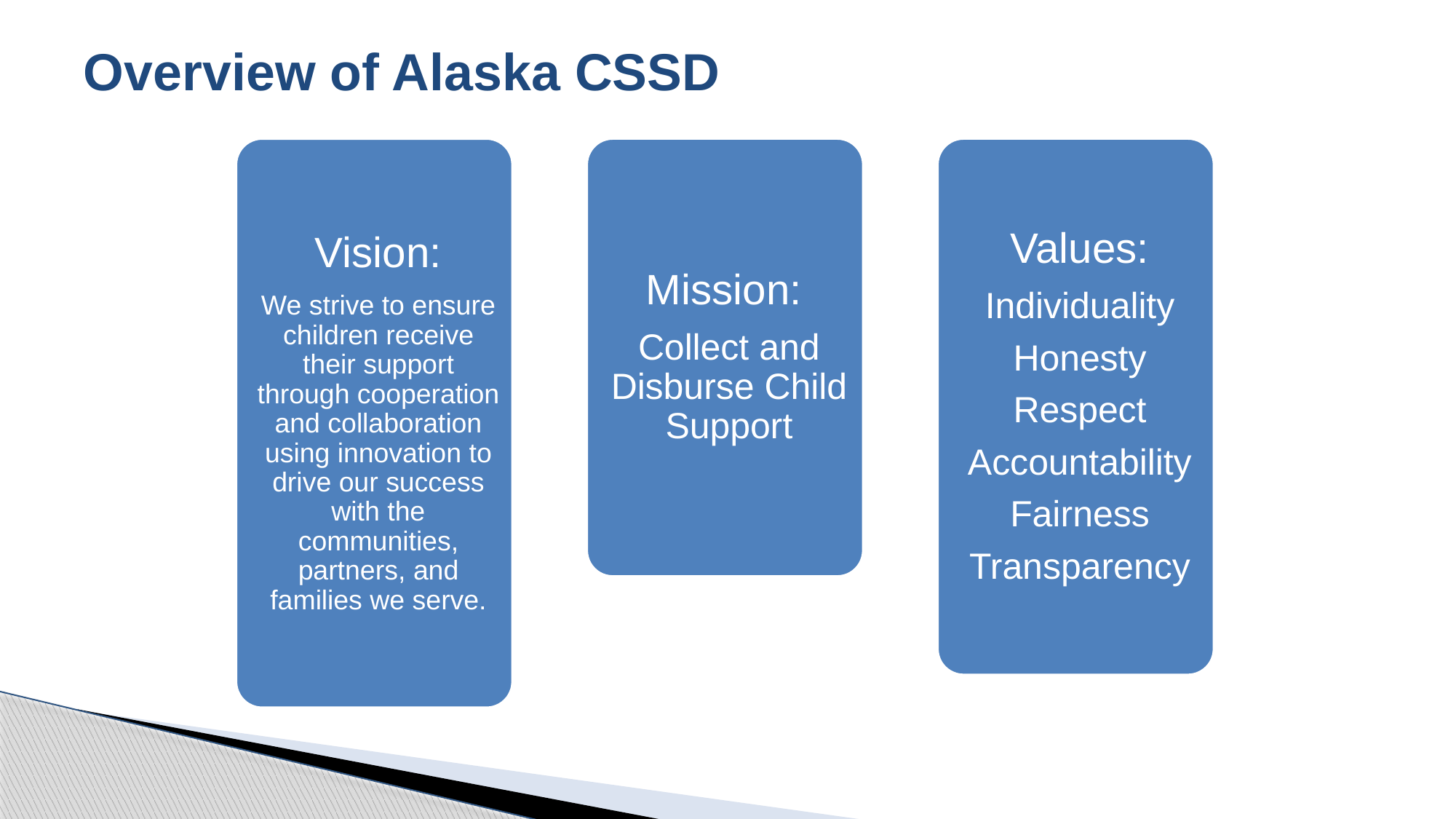

# Overview of Alaska CSSD
Vision:
We strive to ensure children receive their support through cooperation and collaboration using innovation to drive our success with the communities, partners, and families we serve.
Mission:
Collect and Disburse Child Support
Values:
Individuality
Honesty
Respect
Accountability
Fairness
Transparency